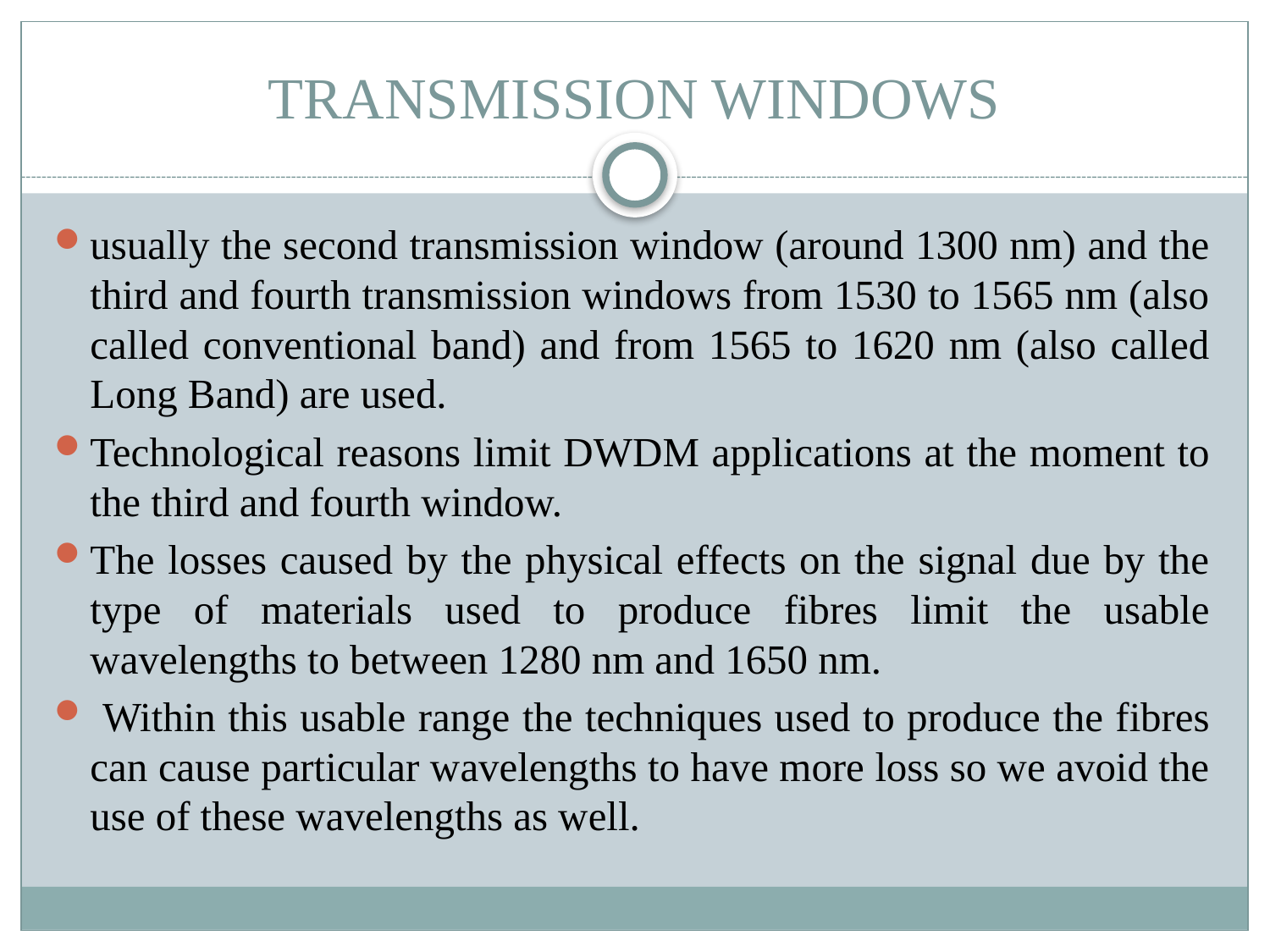

# TRANSMISSION WINDOWS
usually the second transmission window (around 1300 nm) and the third and fourth transmission windows from 1530 to 1565 nm (also called conventional band) and from 1565 to 1620 nm (also called Long Band) are used.
Technological reasons limit DWDM applications at the moment to the third and fourth window.
The losses caused by the physical effects on the signal due by the type of materials used to produce fibres limit the usable wavelengths to between 1280 nm and 1650 nm.
 Within this usable range the techniques used to produce the fibres can cause particular wavelengths to have more loss so we avoid the use of these wavelengths as well.